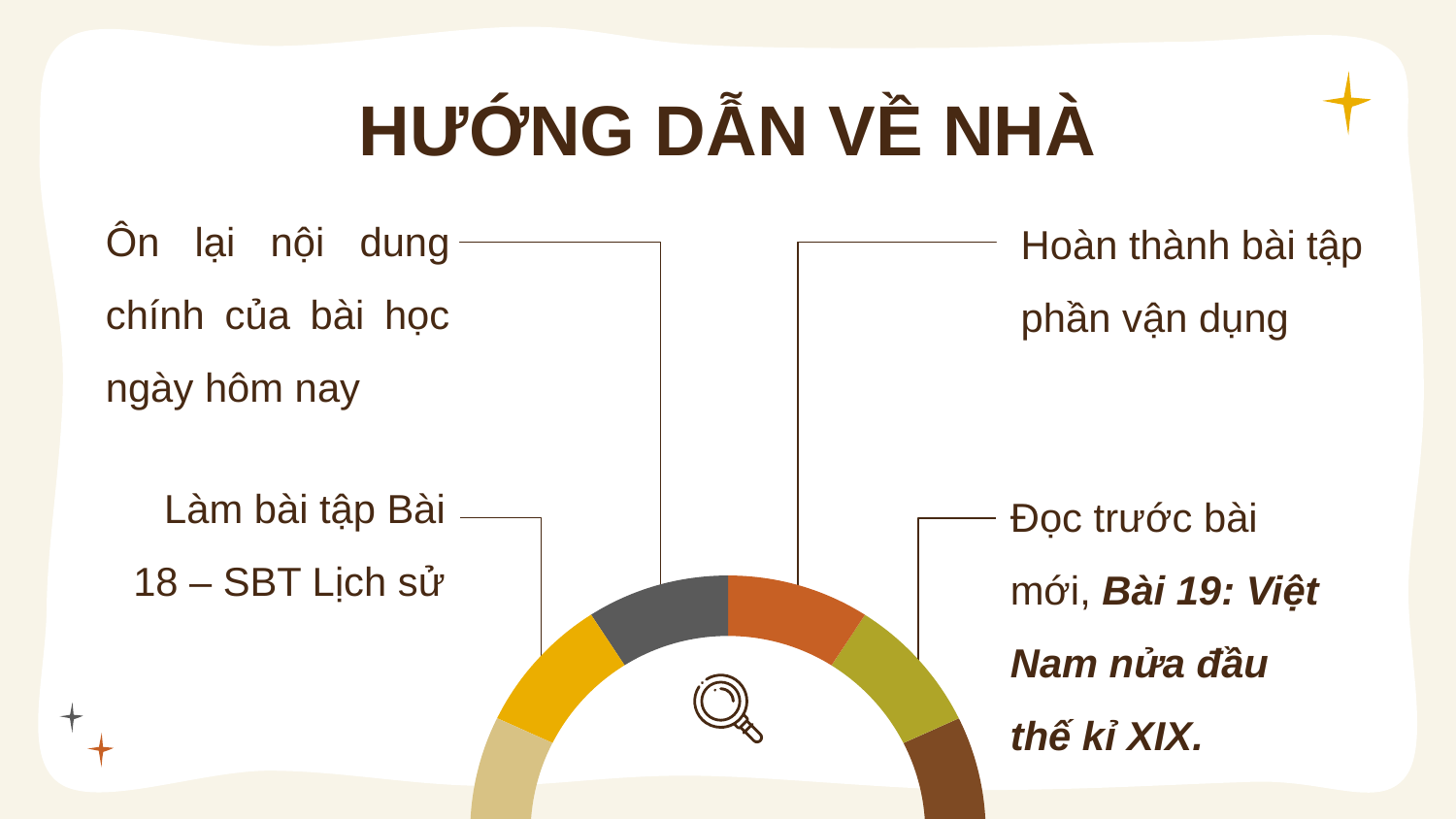

# HƯỚNG DẪN VỀ NHÀ
Ôn lại nội dung chính của bài học ngày hôm nay
Hoàn thành bài tập phần vận dụng
Làm bài tập Bài 18 – SBT Lịch sử
Đọc trước bài mới, Bài 19: Việt Nam nửa đầu thế kỉ XIX.